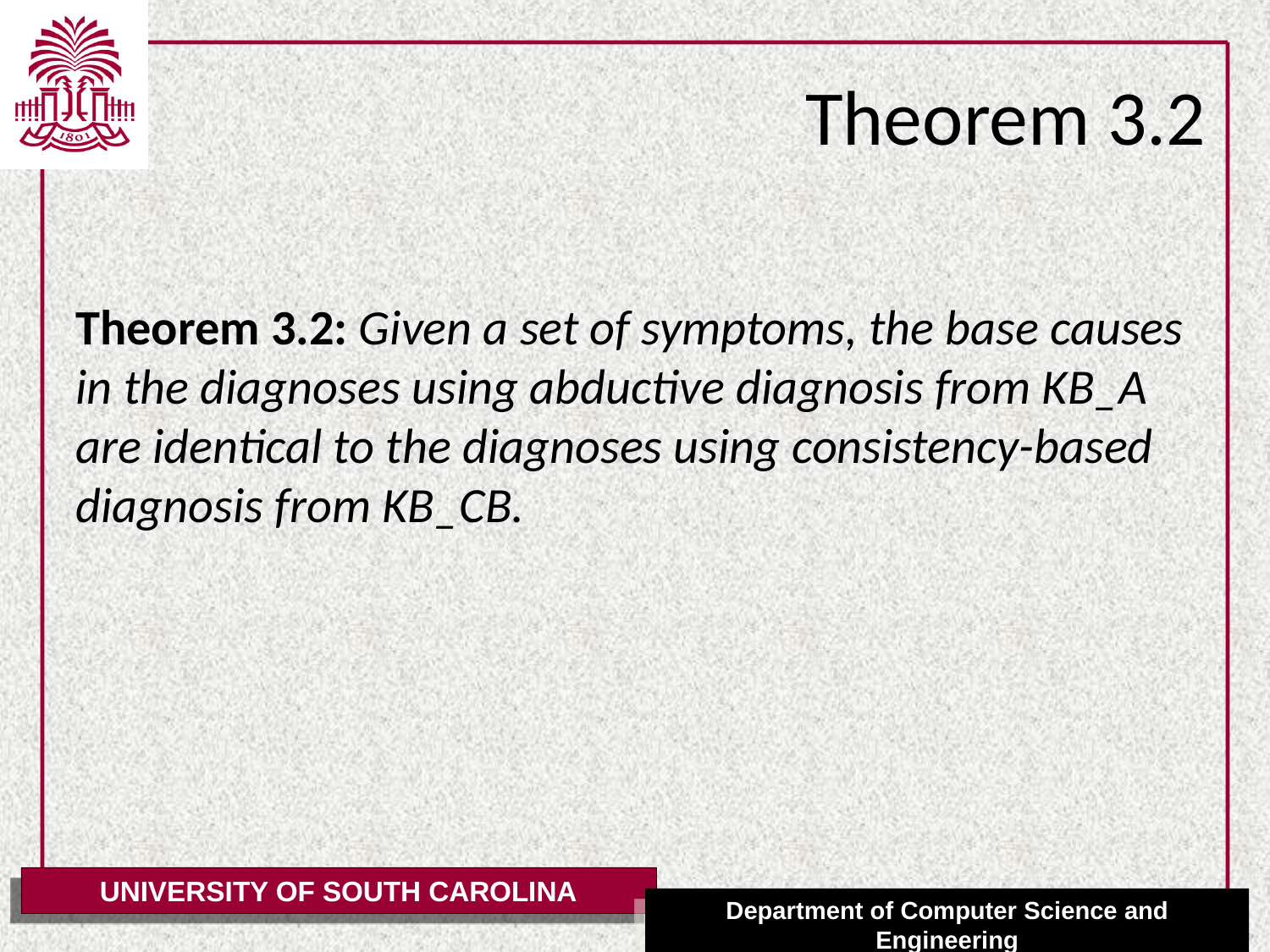

# Theorem 3.2
Theorem 3.2: Given a set of symptoms, the base causes in the diagnoses using abductive diagnosis from KB_A are identical to the diagnoses using consistency-based diagnosis from KB_CB.